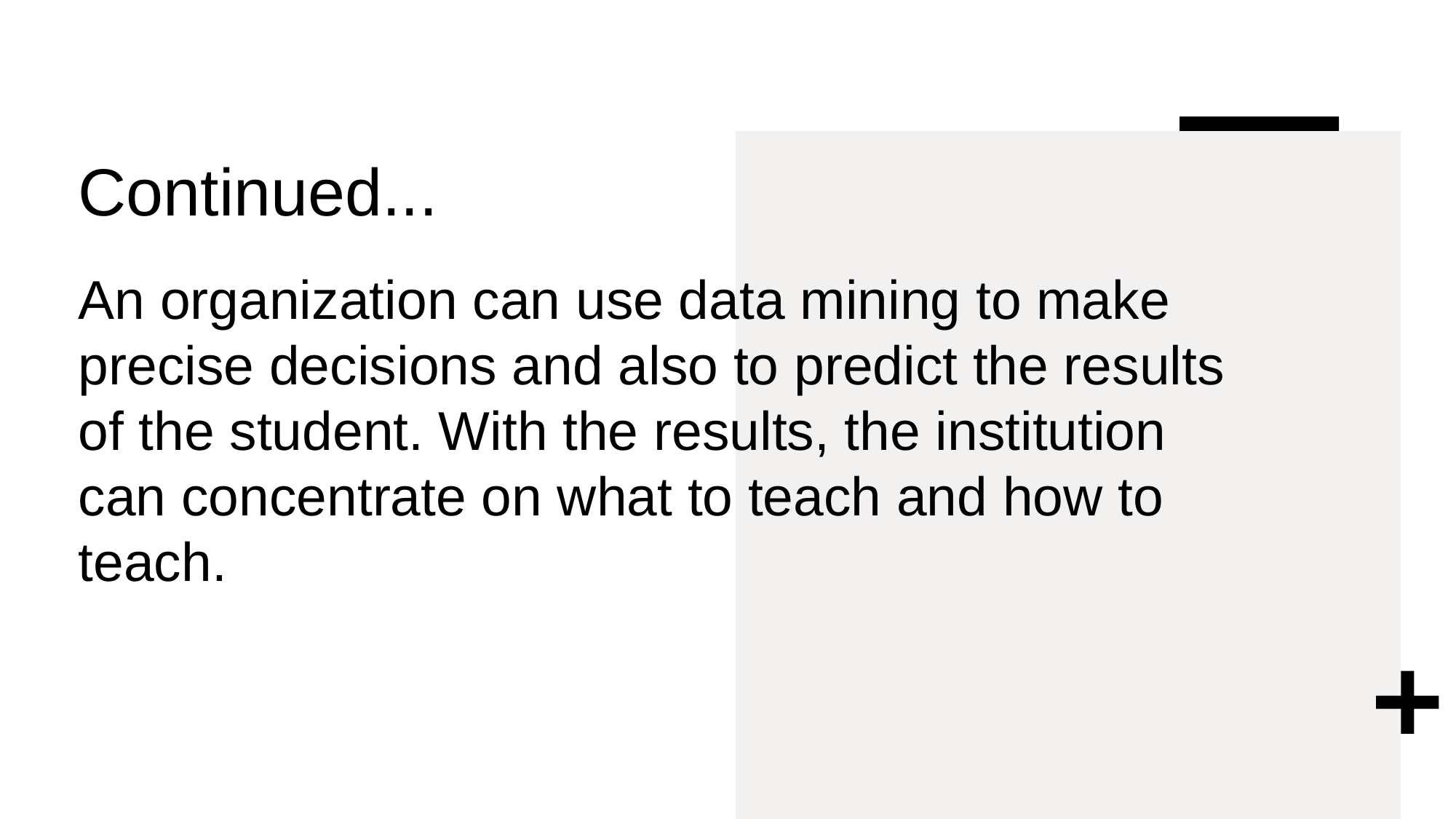

# Continued...
An organization can use data mining to make precise decisions and also to predict the results of the student. With the results, the institution can concentrate on what to teach and how to teach.